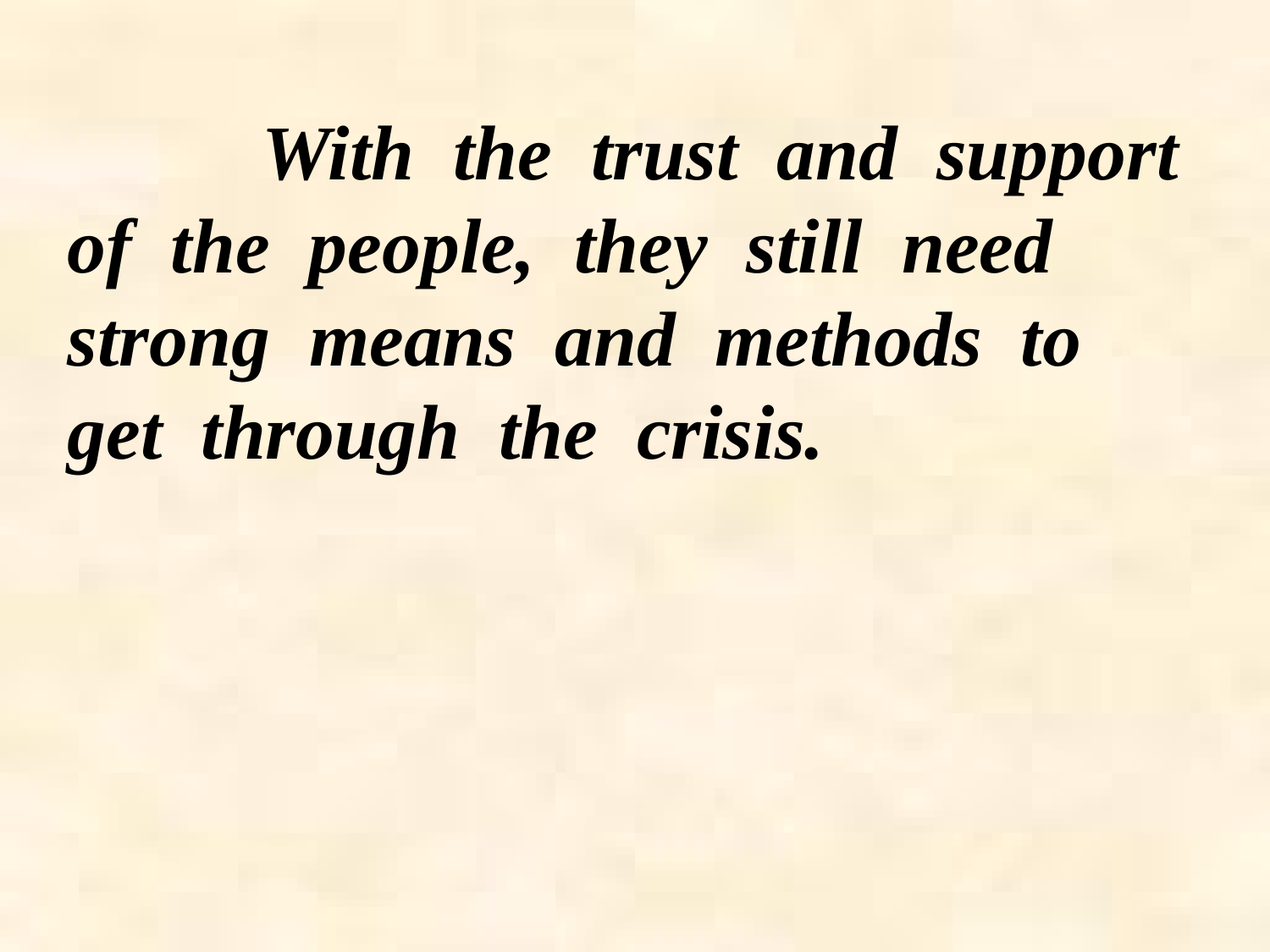

With  the  trust  and  support  of  the  people,  they  still  need  strong  means  and  methods  to  get  through  the  crisis.